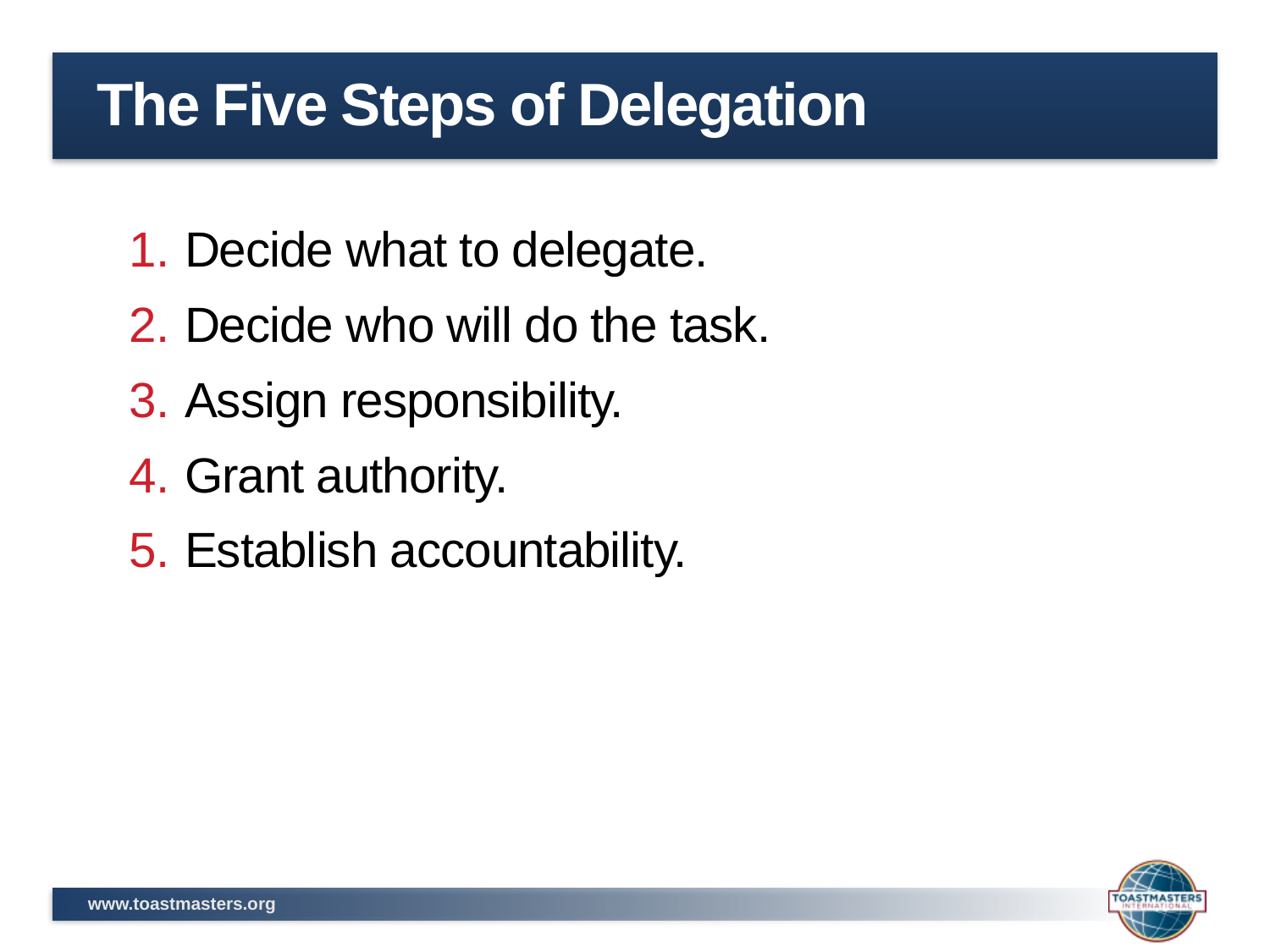

# The Five Steps of Delegation
Decide what to delegate.
Decide who will do the task.
Assign responsibility.
Grant authority.
Establish accountability.